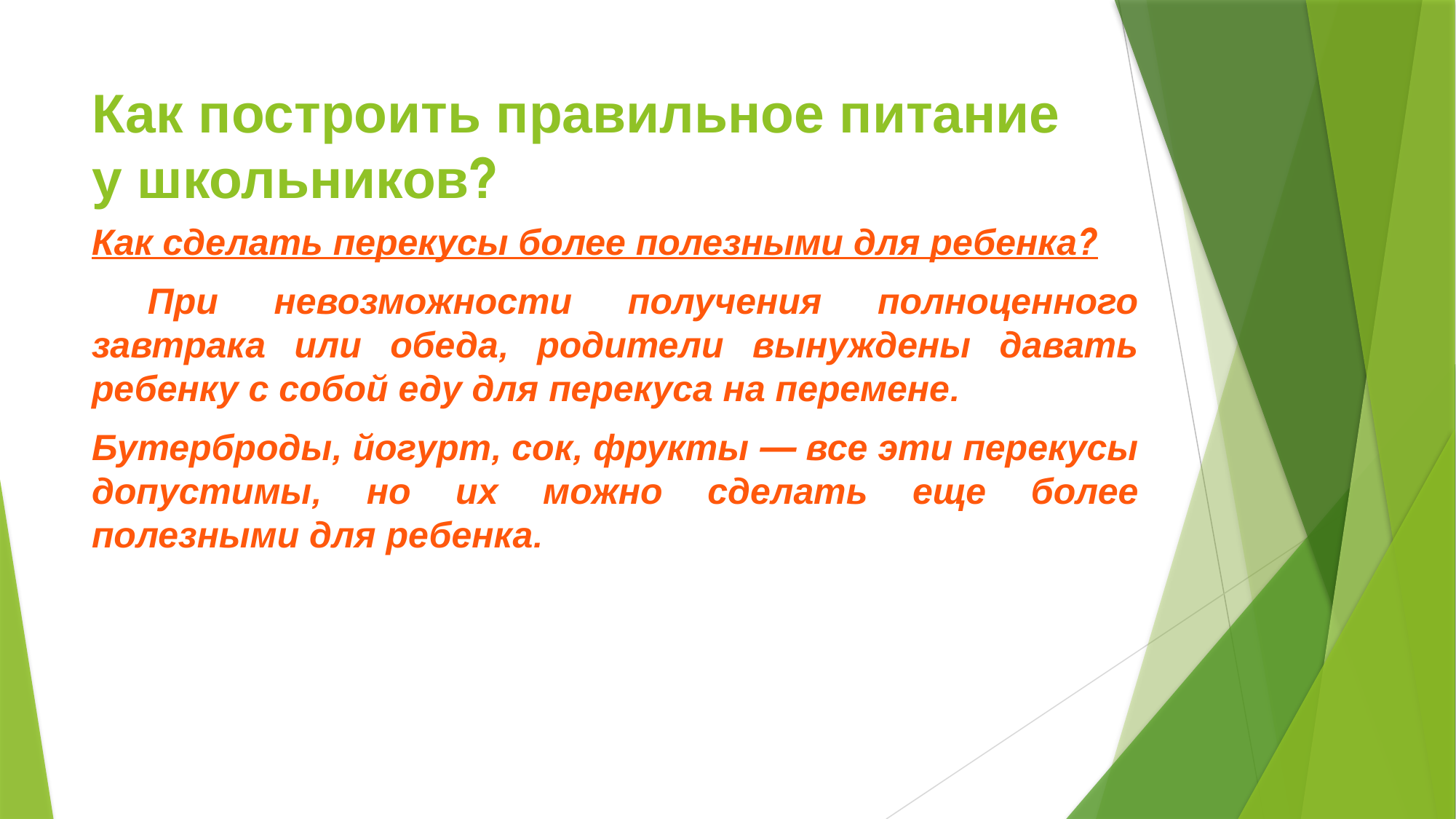

# Как построить правильное питание у школьников?
Как сделать перекусы более полезными для ребенка?
 При невозможности получения полноценного завтрака или обеда, родители вынуждены давать ребенку с собой еду для перекуса на перемене.
Бутерброды, йогурт, сок, фрукты — все эти перекусы допустимы, но их можно сделать еще более полезными для ребенка.